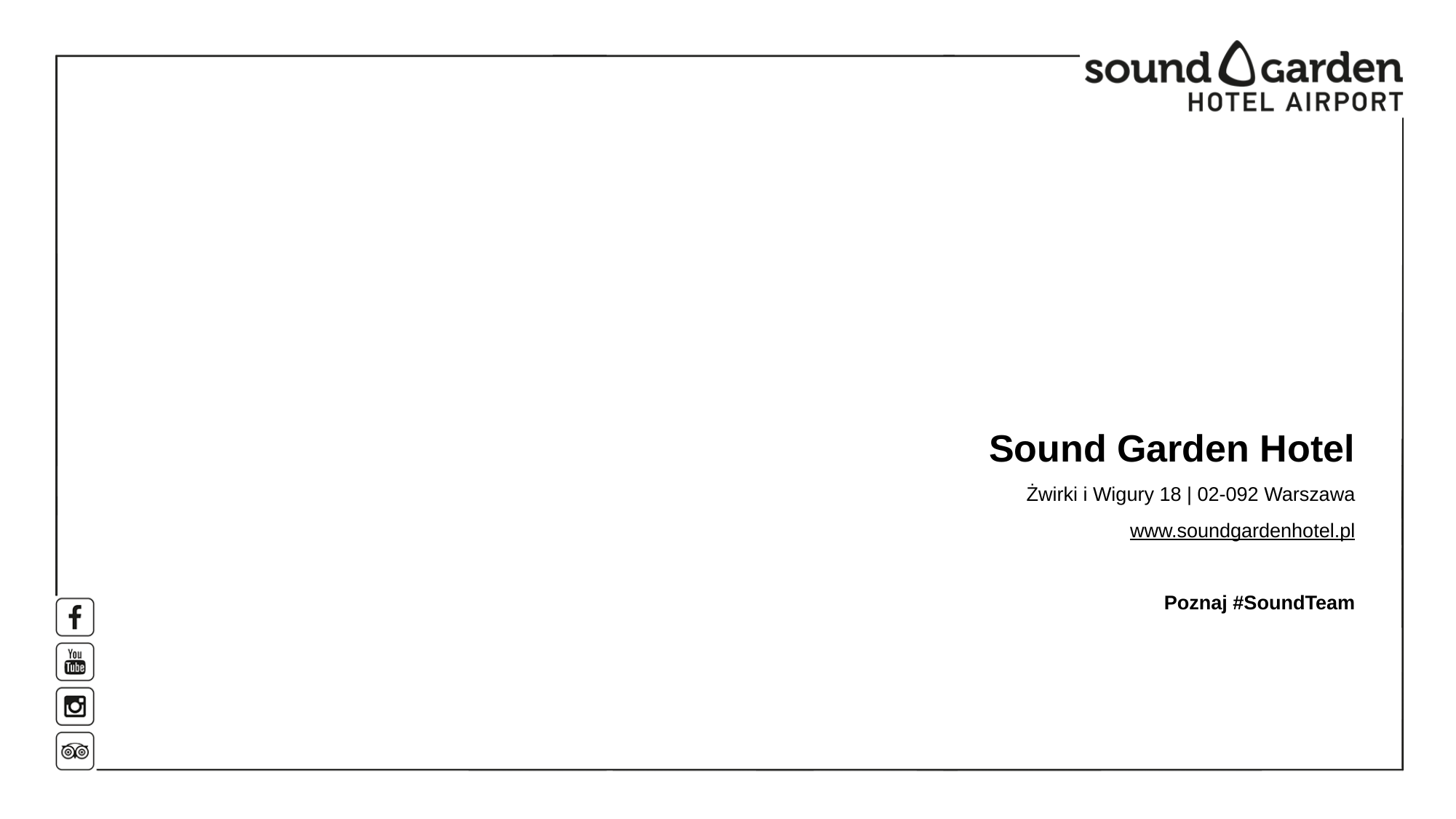

Sound Garden Hotel
Żwirki i Wigury 18 | 02-092 Warszawa
www.soundgardenhotel.pl

Poznaj #SoundTeam